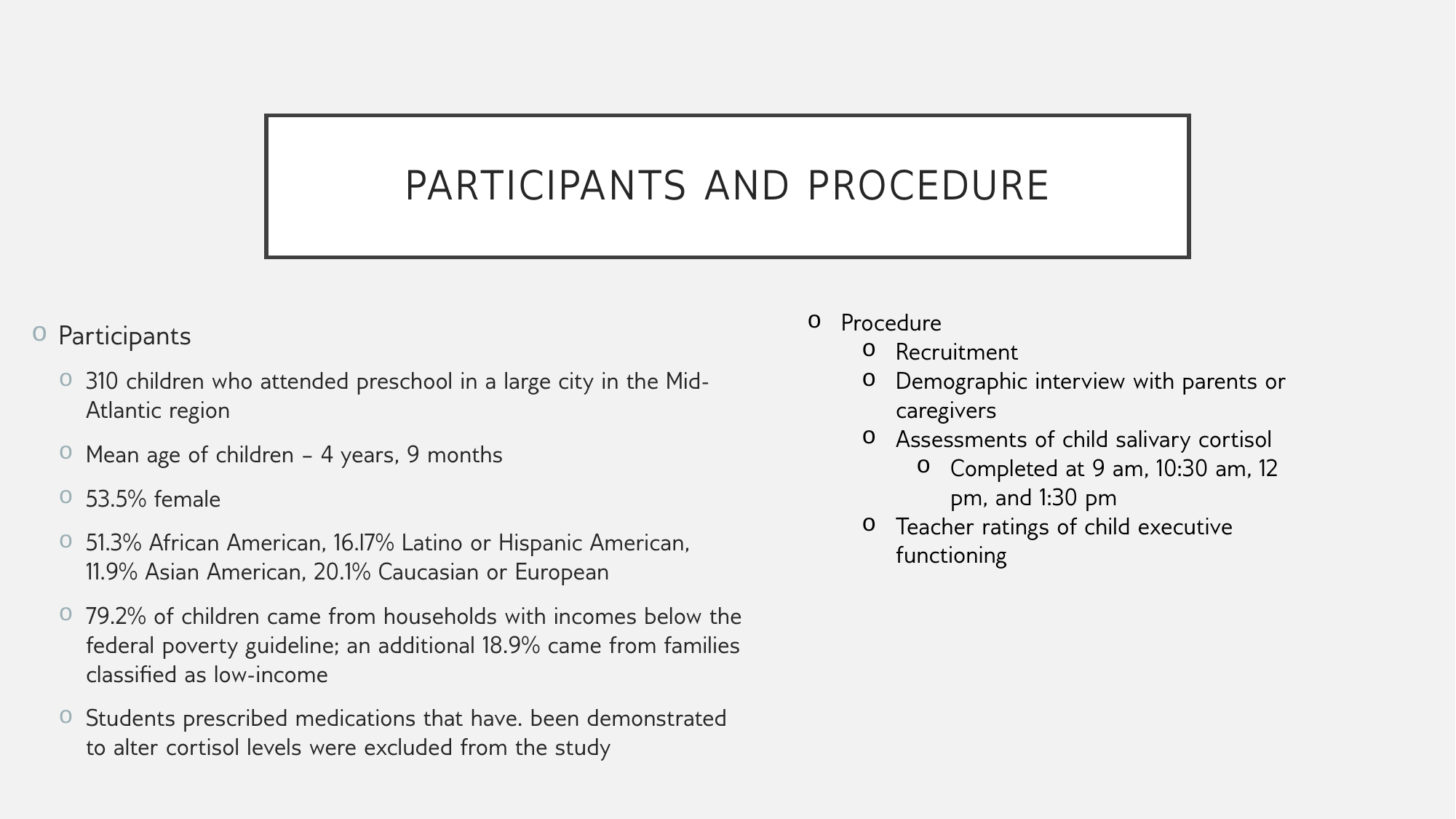

# Participants and Procedure
Procedure
Recruitment
Demographic interview with parents or caregivers
Assessments of child salivary cortisol
Completed at 9 am, 10:30 am, 12 pm, and 1:30 pm
Teacher ratings of child executive functioning

Participants
310 children who attended preschool in a large city in the Mid-Atlantic region
Mean age of children – 4 years, 9 months
53.5% female
51.3% African American, 16.l7% Latino or Hispanic American, 11.9% Asian American, 20.1% Caucasian or European
79.2% of children came from households with incomes below the federal poverty guideline; an additional 18.9% came from families classified as low-income
Students prescribed medications that have. been demonstrated to alter cortisol levels were excluded from the study